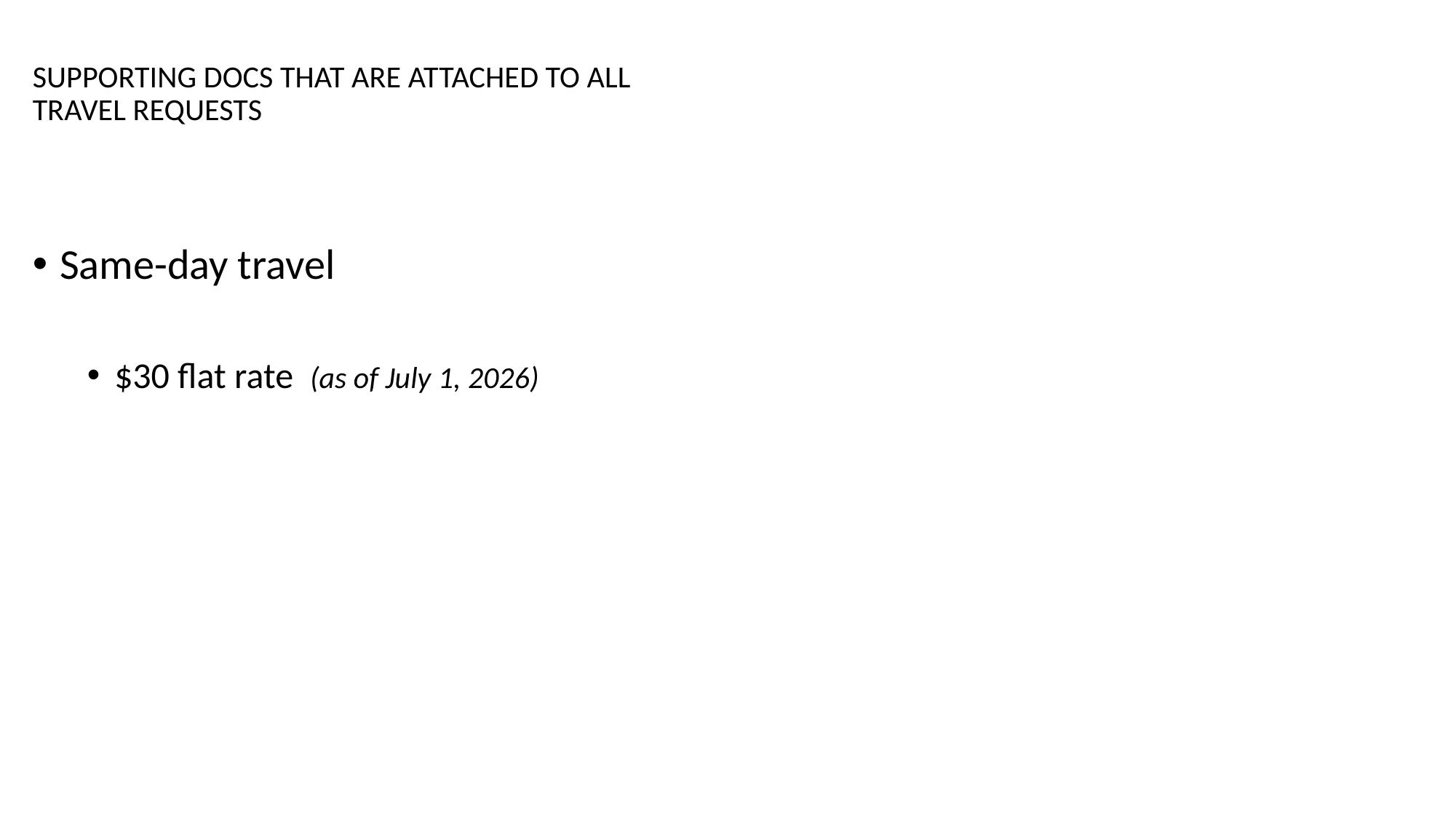

# SUPPORTING DOCS THAT ARE ATTACHED TO ALL TRAVEL REQUESTS

Same-day travel

$30 flat rate  (as of July 1, 2026)